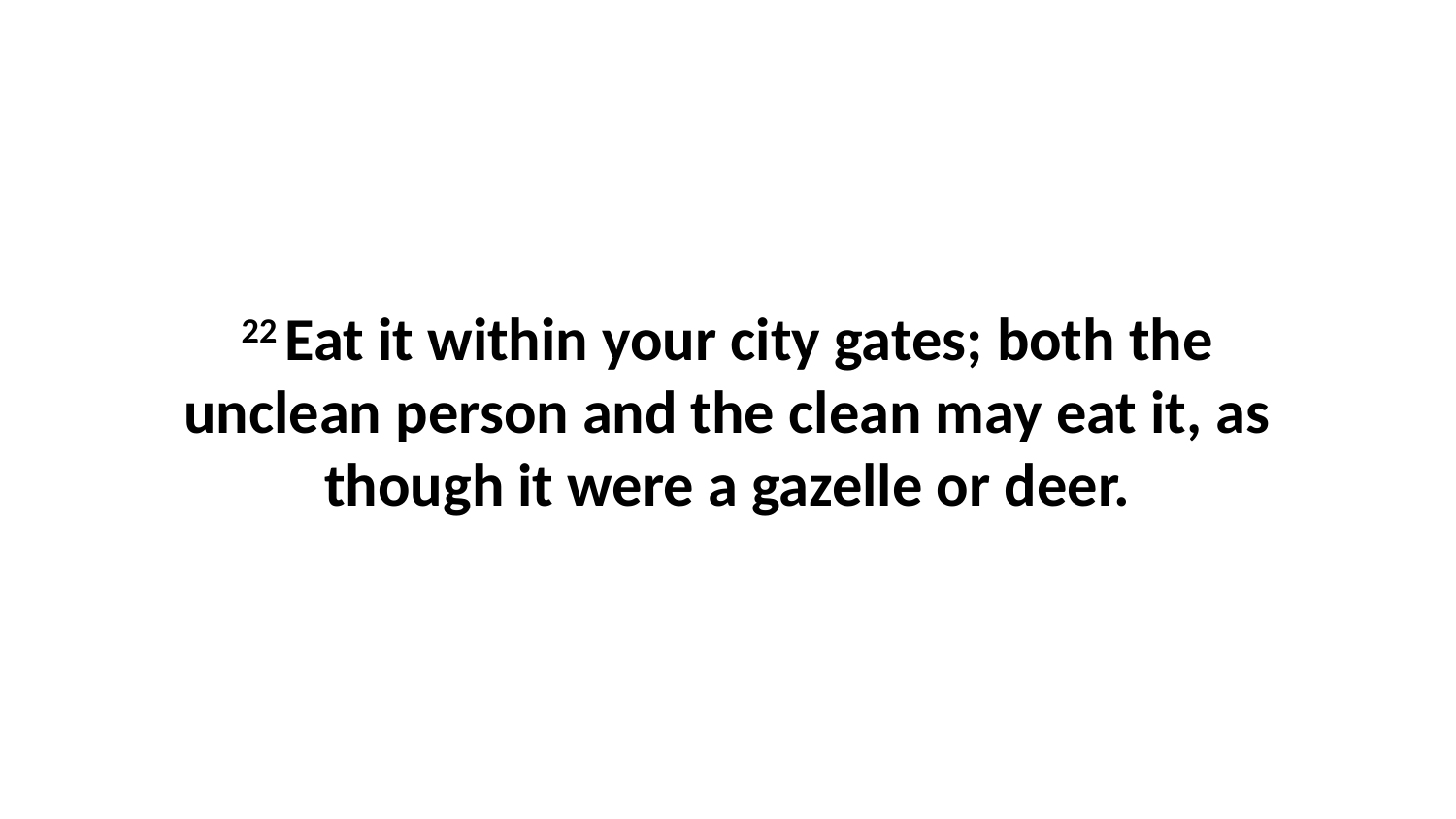

22 Eat it within your city gates; both the unclean person and the clean may eat it, as though it were a gazelle or deer.